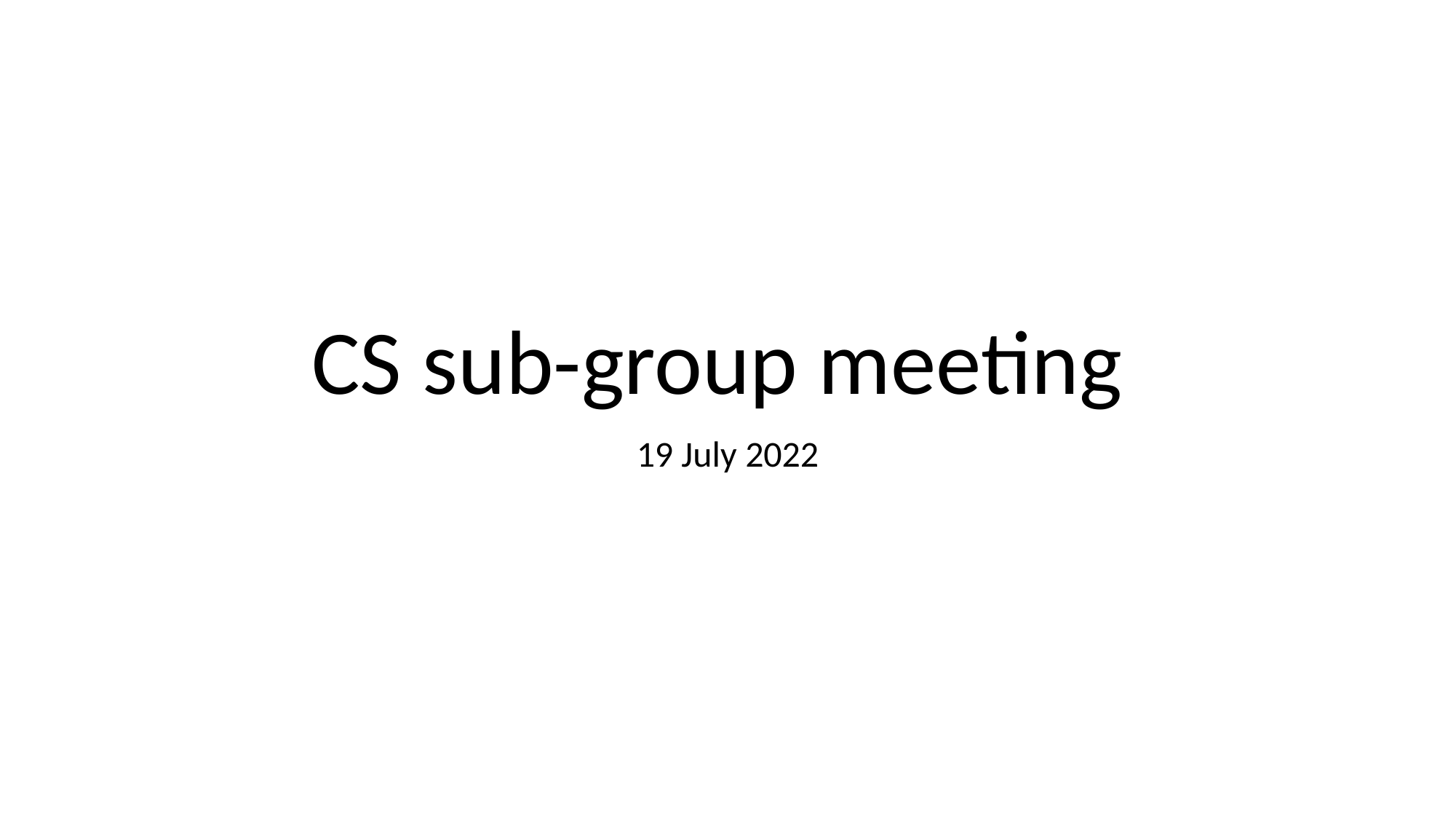

# CS sub-group meeting
19 July 2022